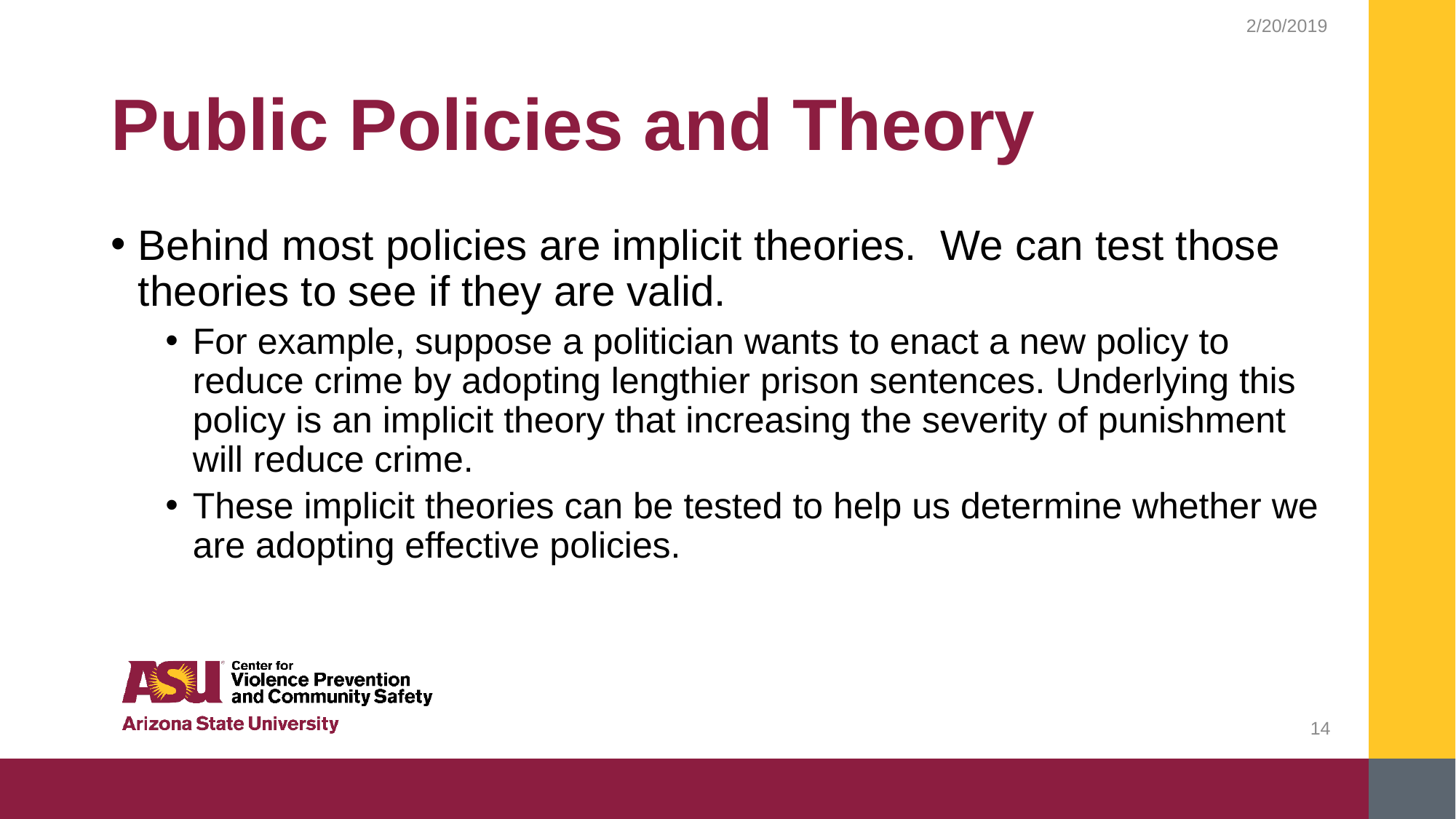

2/20/2019
# Public Policies and Theory
Behind most policies are implicit theories.  We can test those theories to see if they are valid.
For example, suppose a politician wants to enact a new policy to reduce crime by adopting lengthier prison sentences. Underlying this policy is an implicit theory that increasing the severity of punishment will reduce crime.
These implicit theories can be tested to help us determine whether we are adopting effective policies.

14